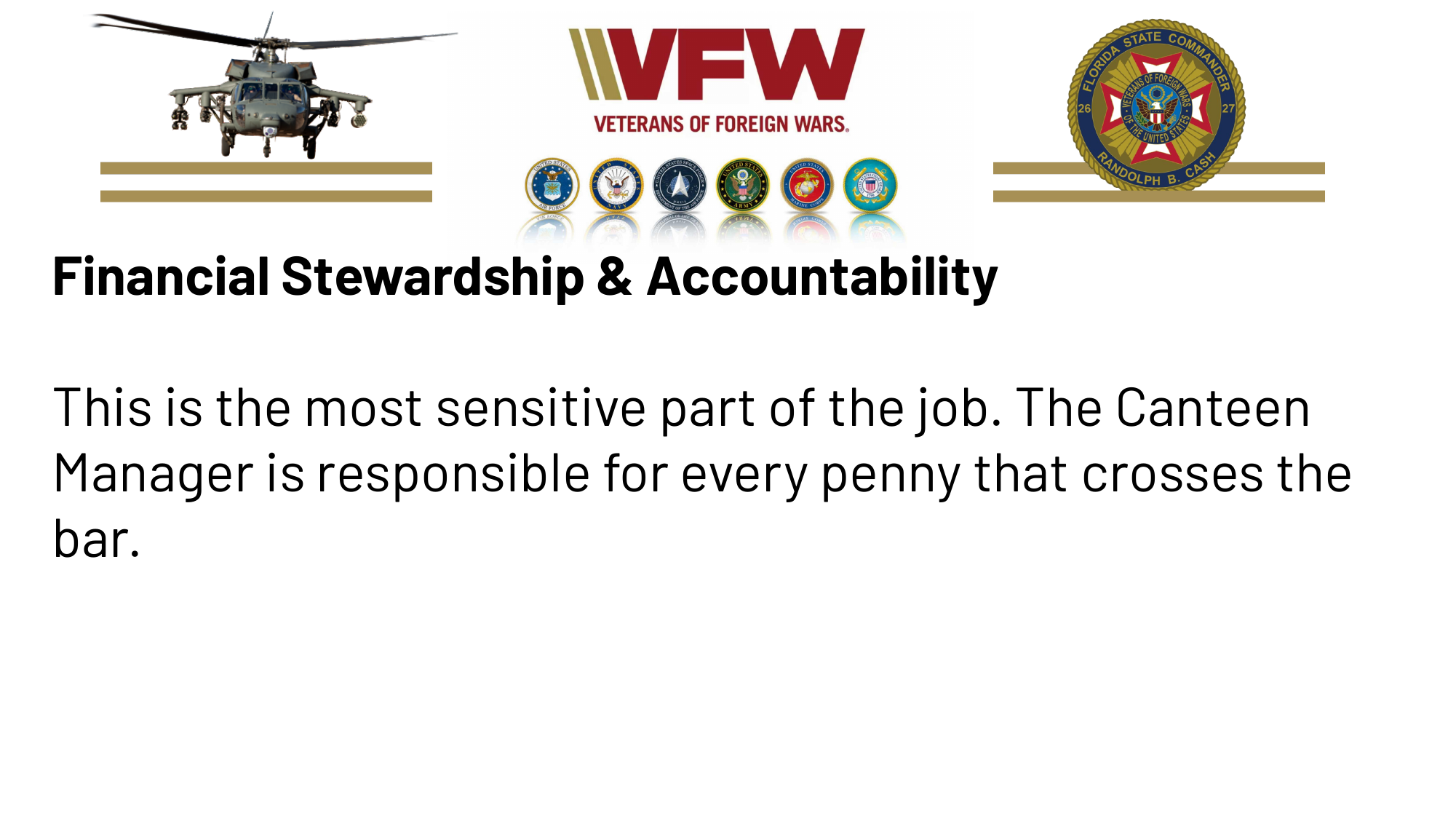

Financial Stewardship & Accountability

This is the most sensitive part of the job. The Canteen Manager is responsible for every penny that crosses the bar.